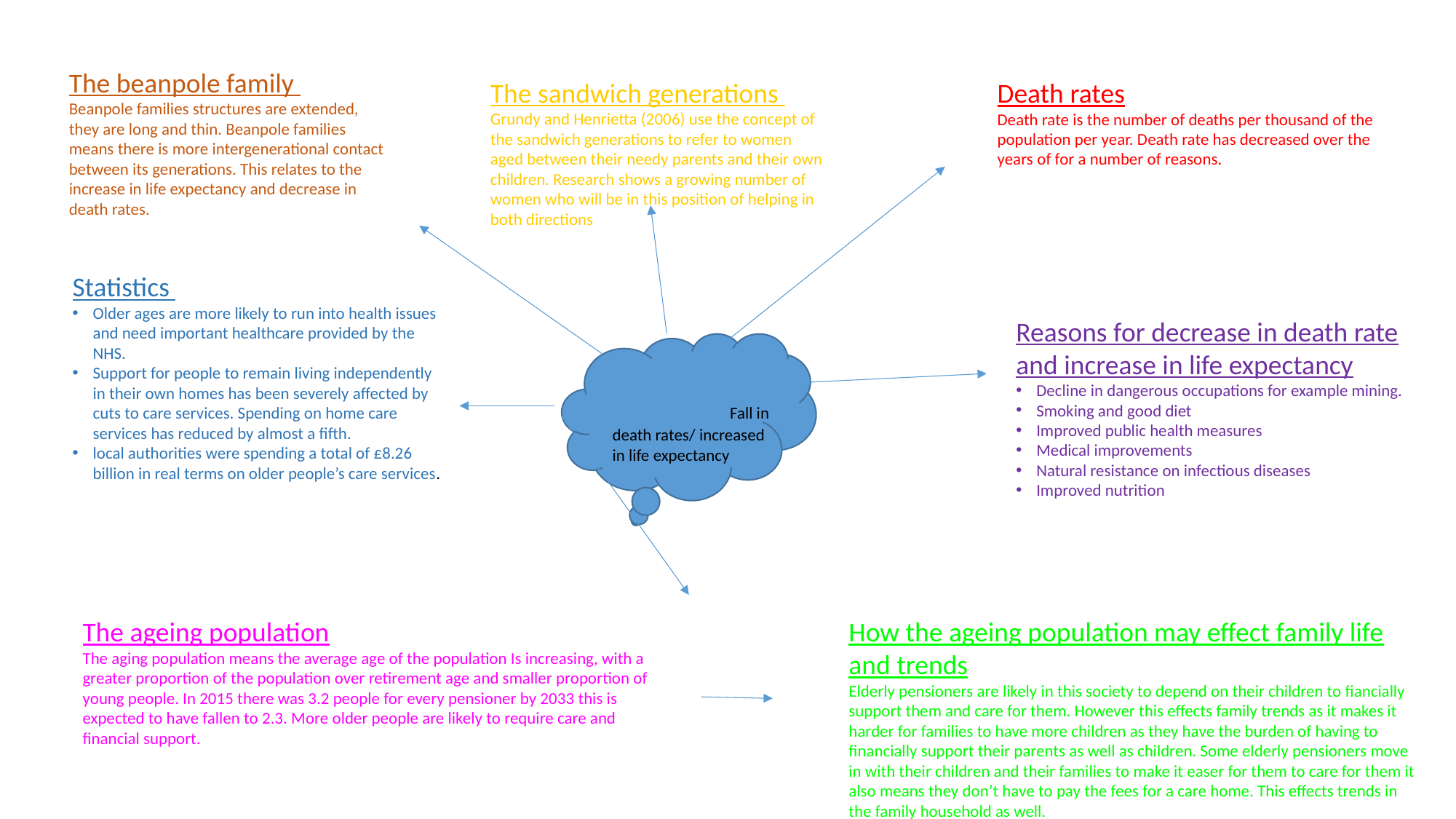

The beanpole family
Beanpole families structures are extended, they are long and thin. Beanpole families means there is more intergenerational contact between its generations. This relates to the increase in life expectancy and decrease in death rates.
The sandwich generations
Grundy and Henrietta (2006) use the concept of the sandwich generations to refer to women aged between their needy parents and their own children. Research shows a growing number of women who will be in this position of helping in both directions
Death rates
Death rate is the number of deaths per thousand of the population per year. Death rate has decreased over the years of for a number of reasons.
Statistics
Older ages are more likely to run into health issues and need important healthcare provided by the NHS.
Support for people to remain living independently in their own homes has been severely affected by cuts to care services. Spending on home care services has reduced by almost a fifth.
local authorities were spending a total of £8.26 billion in real terms on older people’s care services.
Reasons for decrease in death rate and increase in life expectancy
Decline in dangerous occupations for example mining.
Smoking and good diet
Improved public health measures
Medical improvements
Natural resistance on infectious diseases
Improved nutrition

                                              Fall in death rates/ increased in life expectancy
The ageing population
The aging population means the average age of the population Is increasing, with a greater proportion of the population over retirement age and smaller proportion of young people. In 2015 there was 3.2 people for every pensioner by 2033 this is expected to have fallen to 2.3. More older people are likely to require care and financial support.

How the ageing population may effect family life and trends
Elderly pensioners are likely in this society to depend on their children to fiancially support them and care for them. However this effects family trends as it makes it harder for families to have more children as they have the burden of having to financially support their parents as well as children. Some elderly pensioners move in with their children and their families to make it easer for them to care for them it also means they don’t have to pay the fees for a care home. This effects trends in the family household as well.